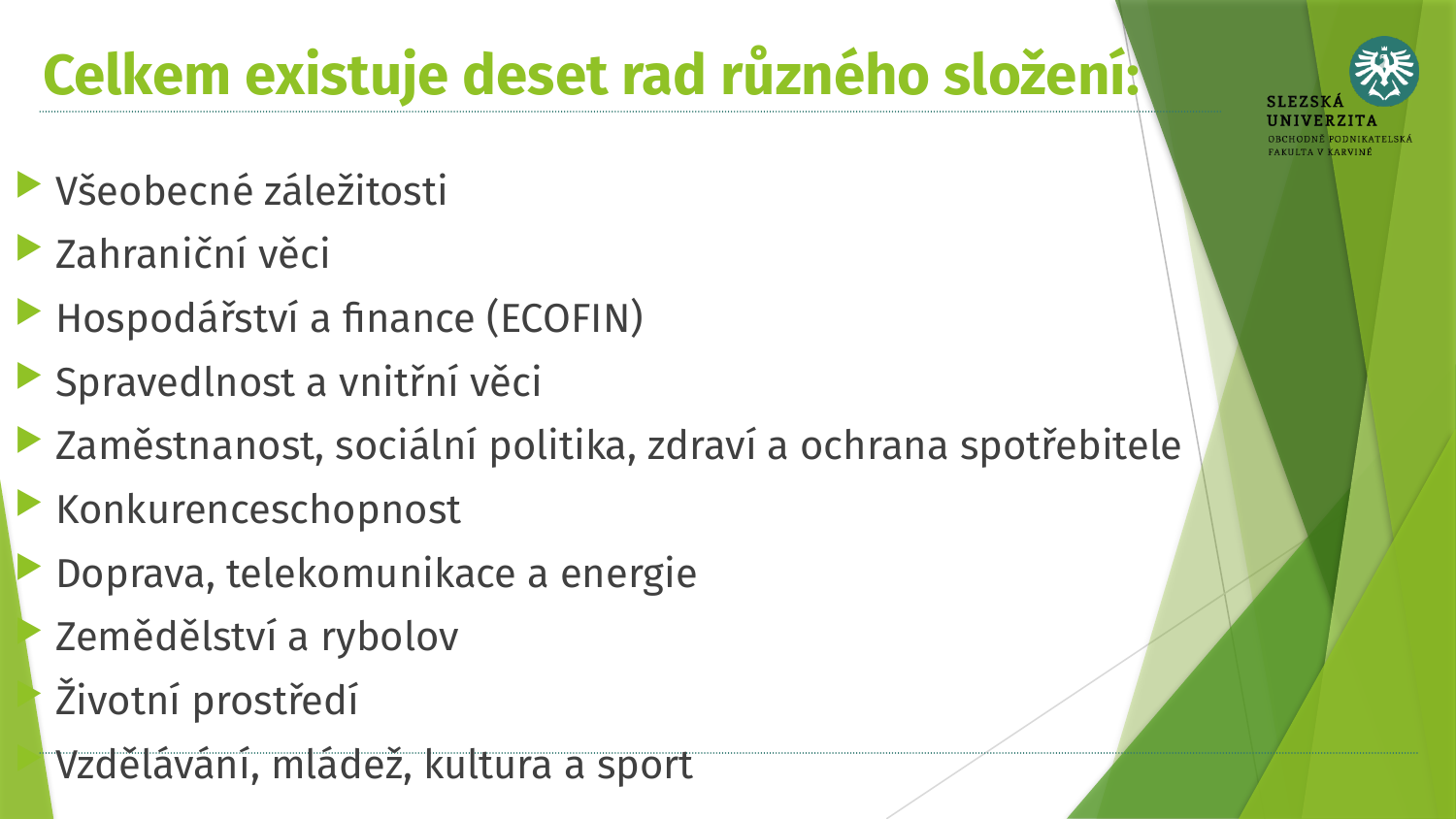

# Celkem existuje deset rad různého složení:
Všeobecné záležitosti
Zahraniční věci
Hospodářství a finance (ECOFIN)
Spravedlnost a vnitřní věci
Zaměstnanost, sociální politika, zdraví a ochrana spotřebitele
Konkurenceschopnost
Doprava, telekomunikace a energie
Zemědělství a rybolov
Životní prostředí
Vzdělávání, mládež, kultura a sport